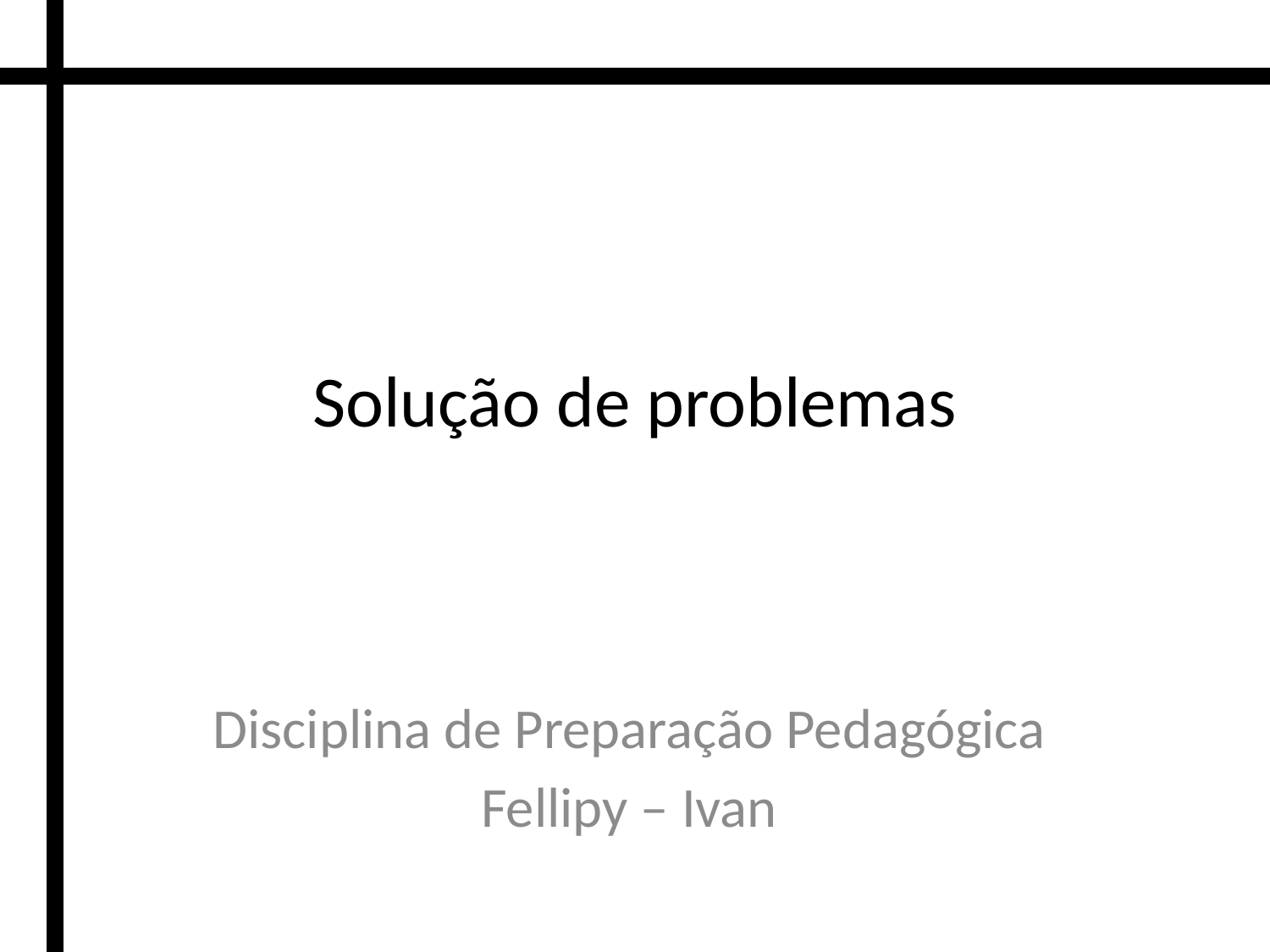

# Solução de problemas
Disciplina de Preparação Pedagógica
Fellipy – Ivan